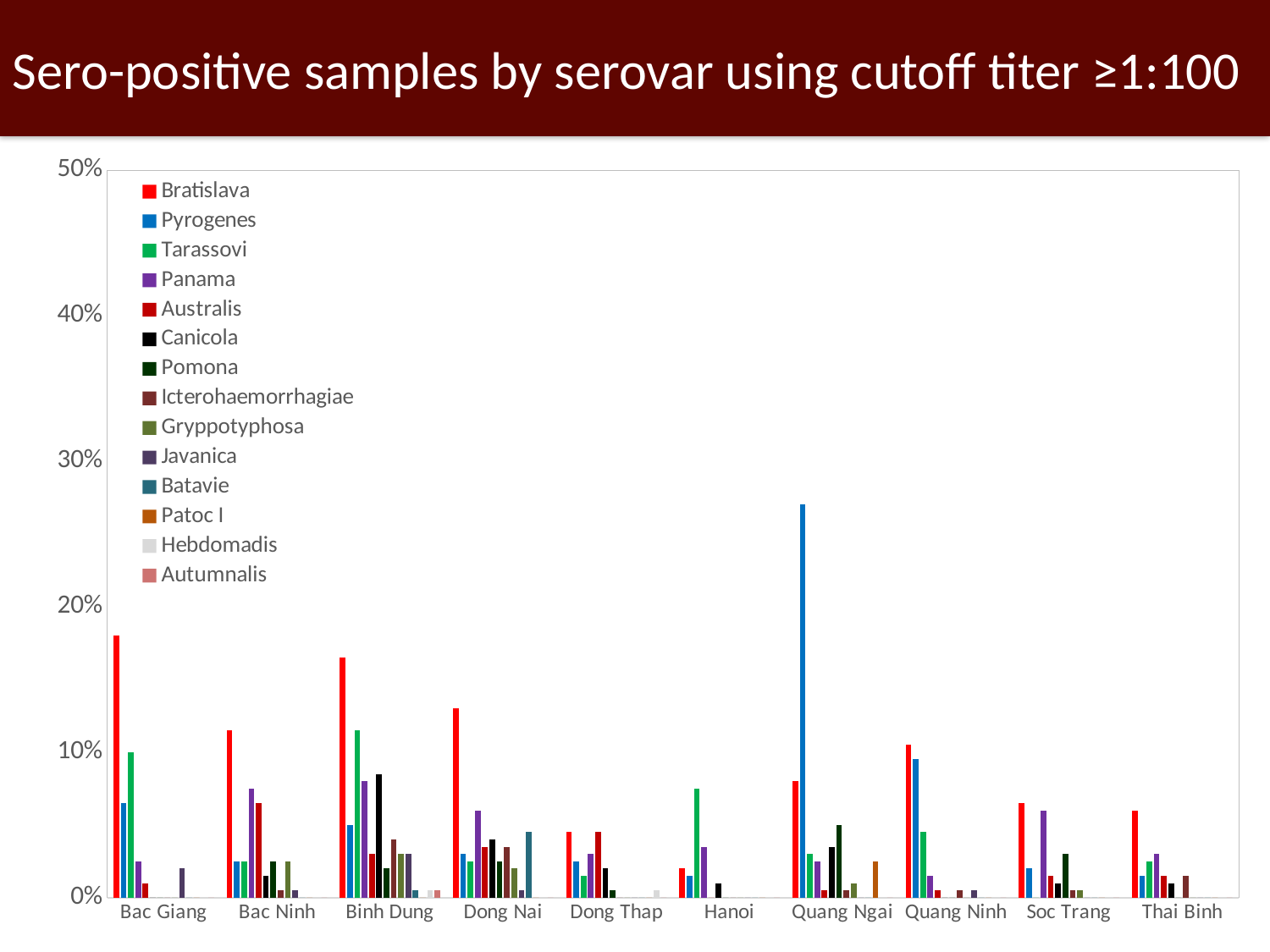

Sero-positive samples by serovar using cutoff titer ≥1:100

### Chart

| Category | Bratislava | Pyrogenes | Tarassovi | Panama | Australis | Canicola | Pomona | Icterohaemorrhagiae | Gryppotyphosa | Javanica | Batavie | Patoc I | Hebdomadis | Autumnalis |
|---|---|---|---|---|---|---|---|---|---|---|---|---|---|---|
| Bac Giang | 0.18 | 0.065 | 0.1 | 0.025 | 0.01 | 0.0 | 0.0 | 0.0 | 0.0 | 0.02 | 0.0 | 0.0 | 0.0 | 0.0 |
| Bac Ninh | 0.115 | 0.025 | 0.025 | 0.075 | 0.065 | 0.015 | 0.025 | 0.005 | 0.025 | 0.005 | 0.0 | 0.0 | 0.0 | 0.0 |
| Binh Dung | 0.165 | 0.05 | 0.115 | 0.08 | 0.03 | 0.085 | 0.02 | 0.04 | 0.03 | 0.03 | 0.005 | 0.0 | 0.005 | 0.005 |
| Dong Nai | 0.13 | 0.03 | 0.025 | 0.06 | 0.035 | 0.04 | 0.025 | 0.035 | 0.02 | 0.005 | 0.045 | 0.0 | 0.0 | 0.0 |
| Dong Thap | 0.045 | 0.025 | 0.015 | 0.03 | 0.045 | 0.02 | 0.005 | 0.0 | 0.0 | 0.0 | 0.0 | 0.0 | 0.005 | 0.0 |
| Hanoi | 0.02 | 0.015 | 0.075 | 0.035 | 0.0 | 0.01 | 0.0 | 0.0 | 0.0 | 0.0 | 0.0 | 0.0 | 0.0 | 0.0 |
| Quang Ngai | 0.08 | 0.27 | 0.03 | 0.025 | 0.005 | 0.035 | 0.05 | 0.005 | 0.01 | 0.0 | 0.0 | 0.025 | 0.0 | 0.0 |
| Quang Ninh | 0.105 | 0.095 | 0.045 | 0.015 | 0.005 | 0.0 | 0.0 | 0.005 | 0.0 | 0.005 | 0.0 | 0.0 | 0.0 | 0.0 |
| Soc Trang | 0.065 | 0.02 | 0.0 | 0.06 | 0.015 | 0.01 | 0.03 | 0.005 | 0.005 | 0.0 | 0.0 | 0.0 | 0.0 | 0.0 |
| Thai Binh | 0.06 | 0.015 | 0.025 | 0.03 | 0.015 | 0.01 | 0.0 | 0.015 | 0.0 | 0.0 | 0.0 | 0.0 | 0.0 | 0.0 |